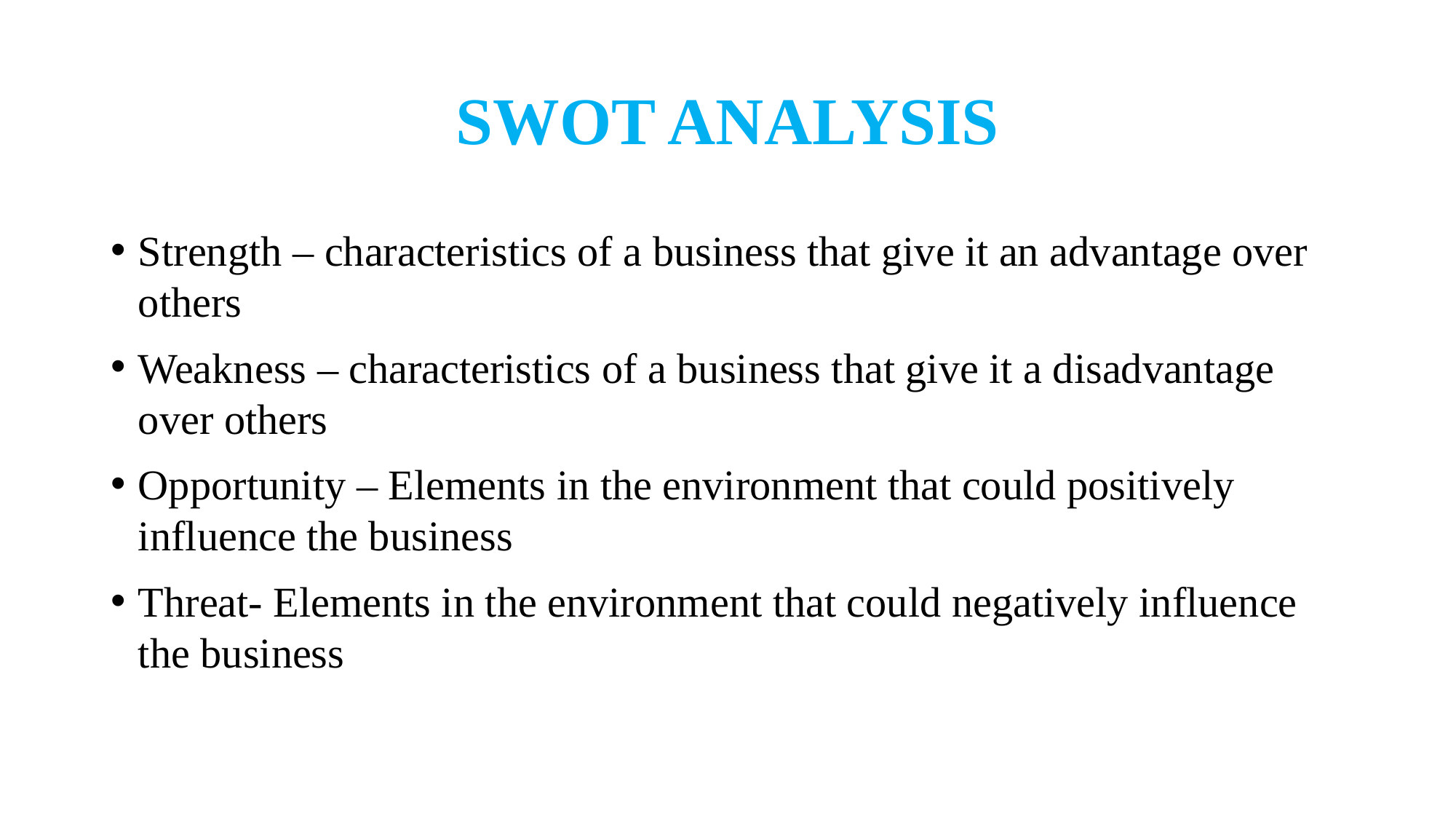

# SWOT ANALYSIS
Strength – characteristics of a business that give it an advantage over others
Weakness – characteristics of a business that give it a disadvantage over others
Opportunity – Elements in the environment that could positively influence the business
Threat- Elements in the environment that could negatively influence the business